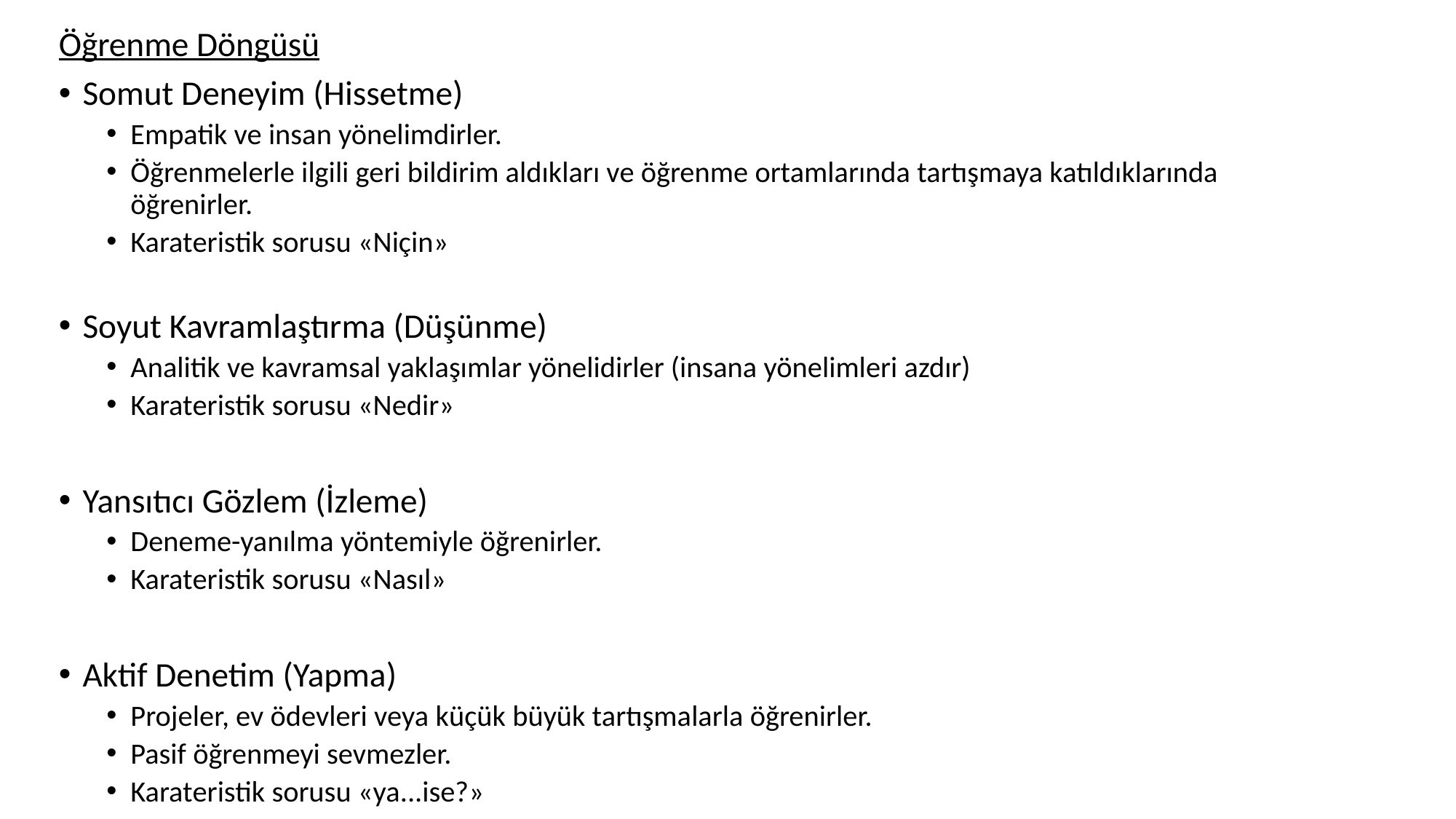

Öğrenme Döngüsü
Somut Deneyim (Hissetme)
Empatik ve insan yönelimdirler.
Öğrenmelerle ilgili geri bildirim aldıkları ve öğrenme ortamlarında tartışmaya katıldıklarında öğrenirler.
Karateristik sorusu «Niçin»

Soyut Kavramlaştırma (Düşünme)
Analitik ve kavramsal yaklaşımlar yönelidirler (insana yönelimleri azdır)
Karateristik sorusu «Nedir»

Yansıtıcı Gözlem (İzleme)
Deneme-yanılma yöntemiyle öğrenirler.
Karateristik sorusu «Nasıl»

Aktif Denetim (Yapma)
Projeler, ev ödevleri veya küçük büyük tartışmalarla öğrenirler.
Pasif öğrenmeyi sevmezler.
Karateristik sorusu «ya...ise?»